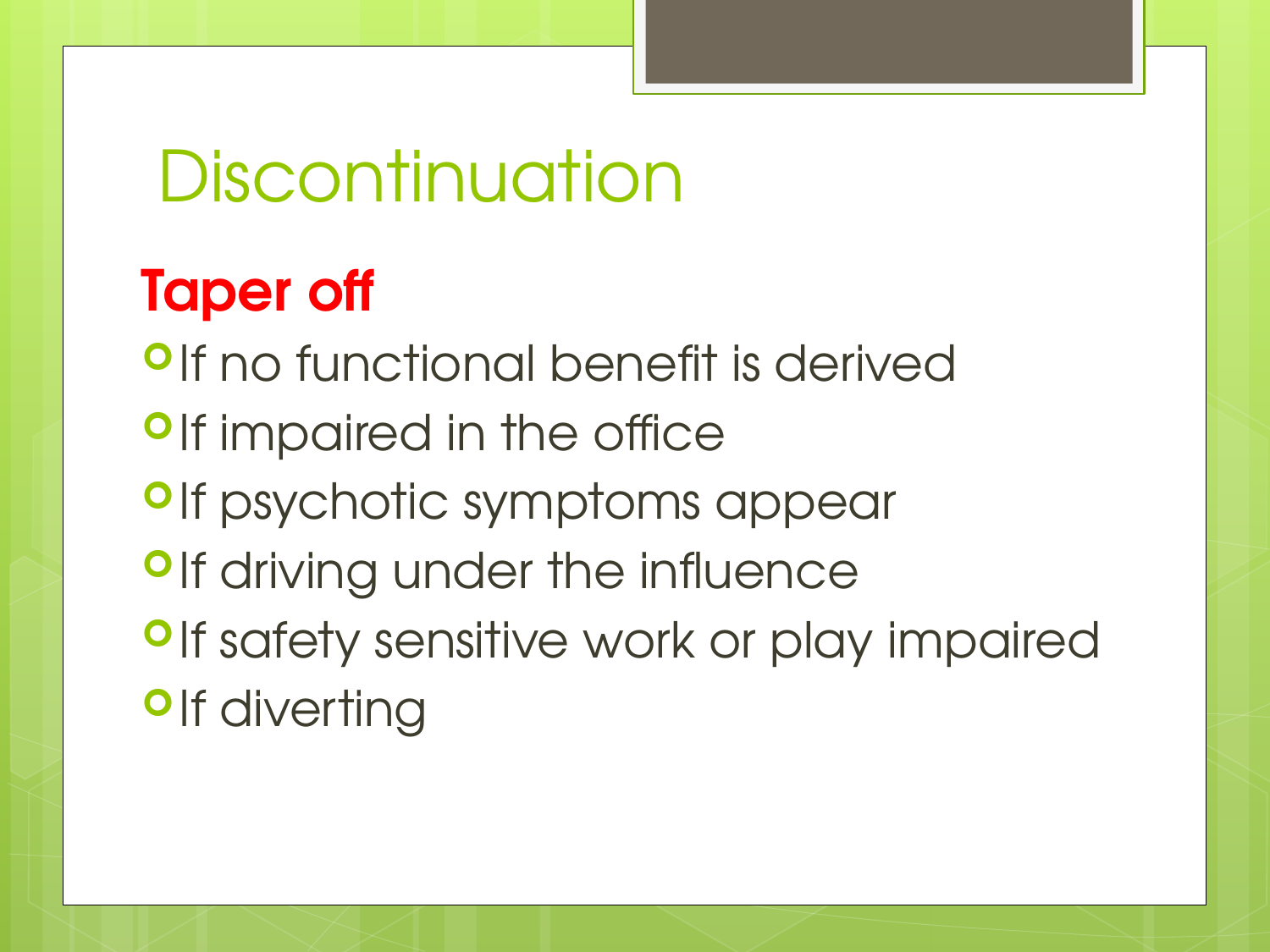

# Discontinuation
Taper off
If no functional benefit is derived
If impaired in the office
If psychotic symptoms appear
If driving under the influence
If safety sensitive work or play impaired
If diverting